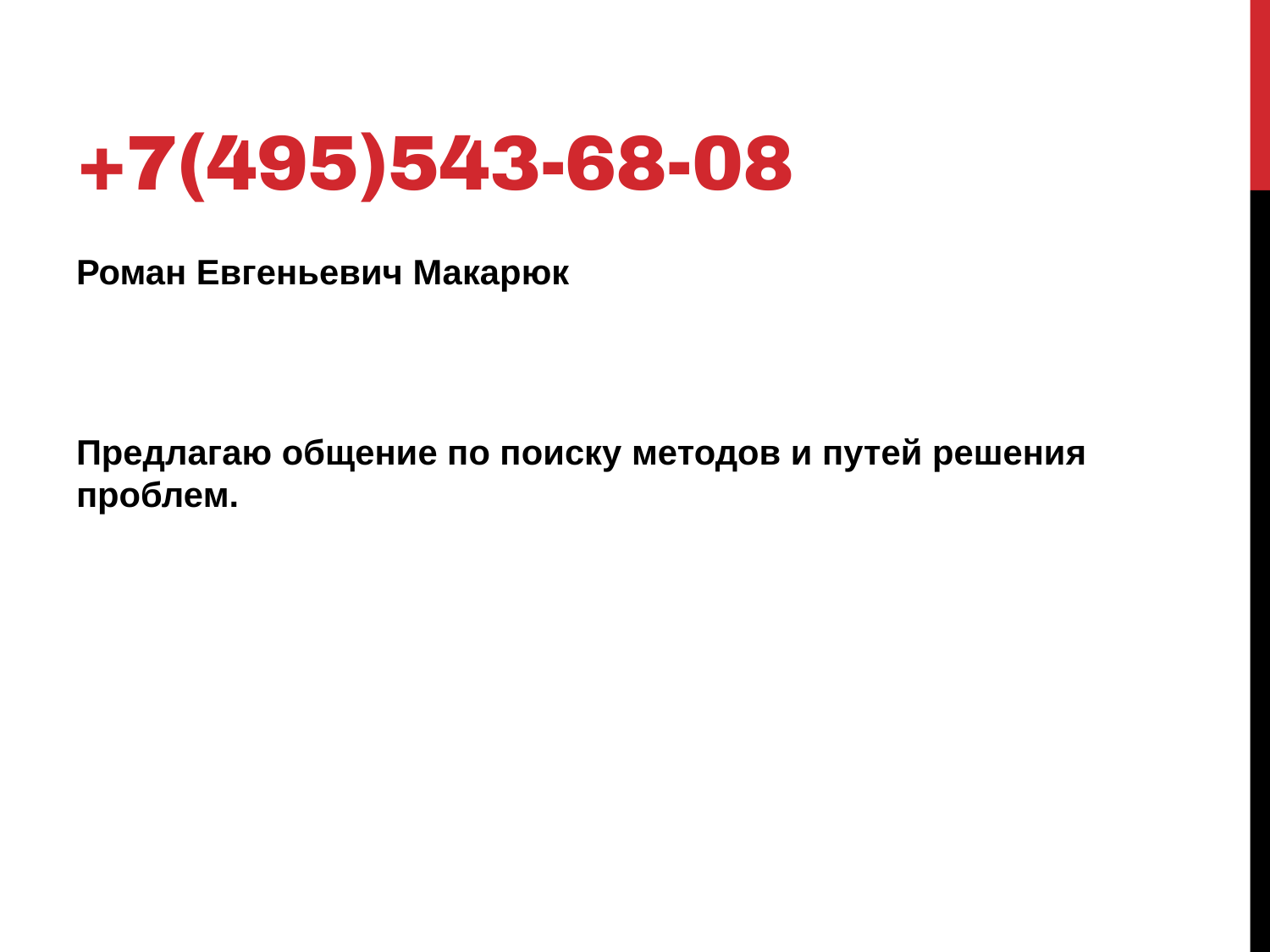

# +7(495)543-68-08
Роман Евгеньевич Макарюк

Предлагаю общение по поиску методов и путей решения проблем.